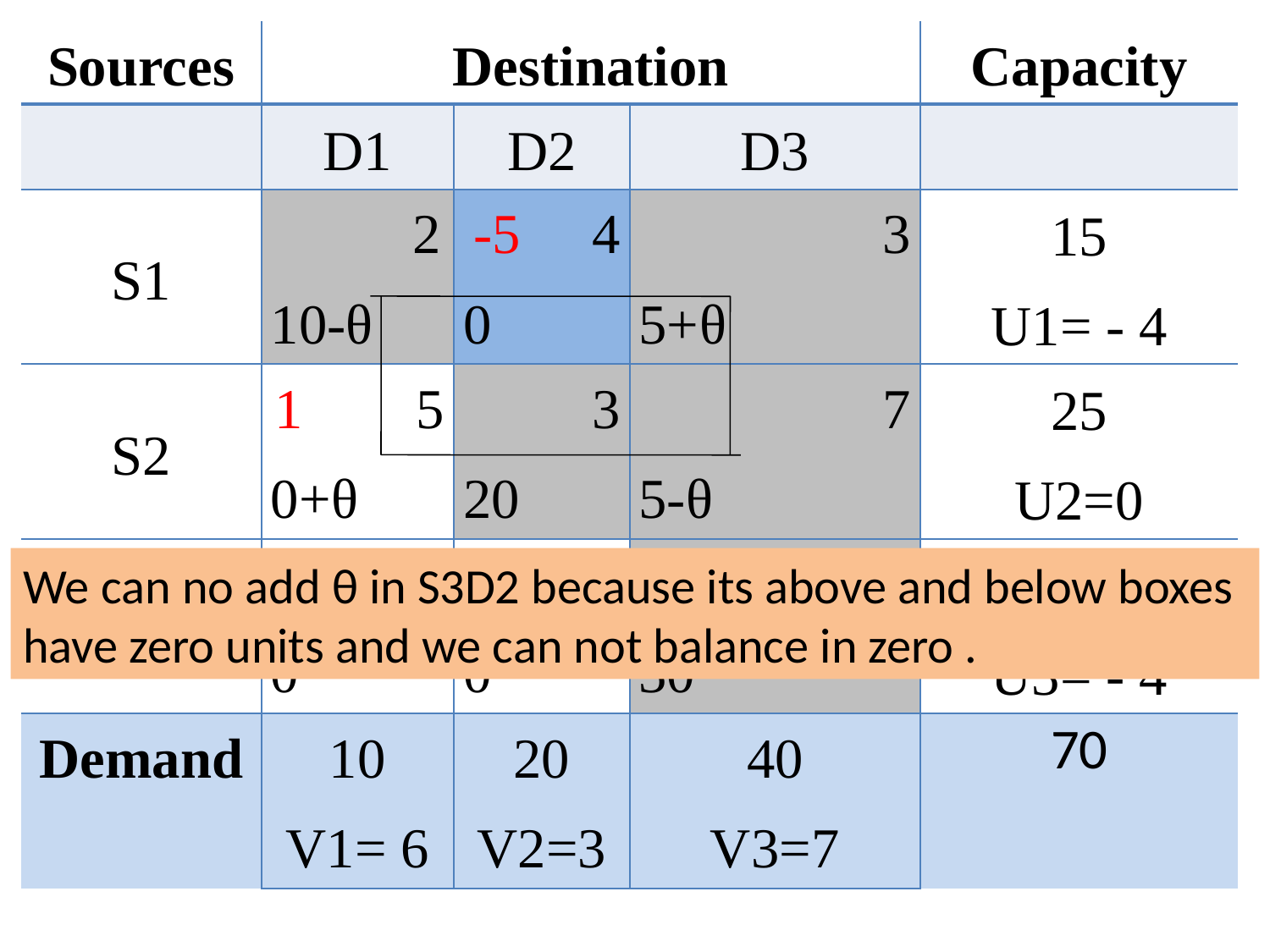

| Sources | Destination |  |  | Capacity |
| --- | --- | --- | --- | --- |
|  | D1 | D2 | D3 |  |
| S1 | 2 10-θ | -5 4 0 | 3 5+θ | 15 U1= - 4 |
| S2 | 1 5 0+θ | 3 20 | 7 5-θ | 25 U2=0 |
| S3 | -6 8 0 | -8 7 0 | 3 30 | 30 U3= - 4 |
| Demand | 10 V1= 6 | 20 V2=3 | 40 V3=7 | 70 |
#
We can no add θ in S3D2 because its above and below boxes have zero units and we can not balance in zero .